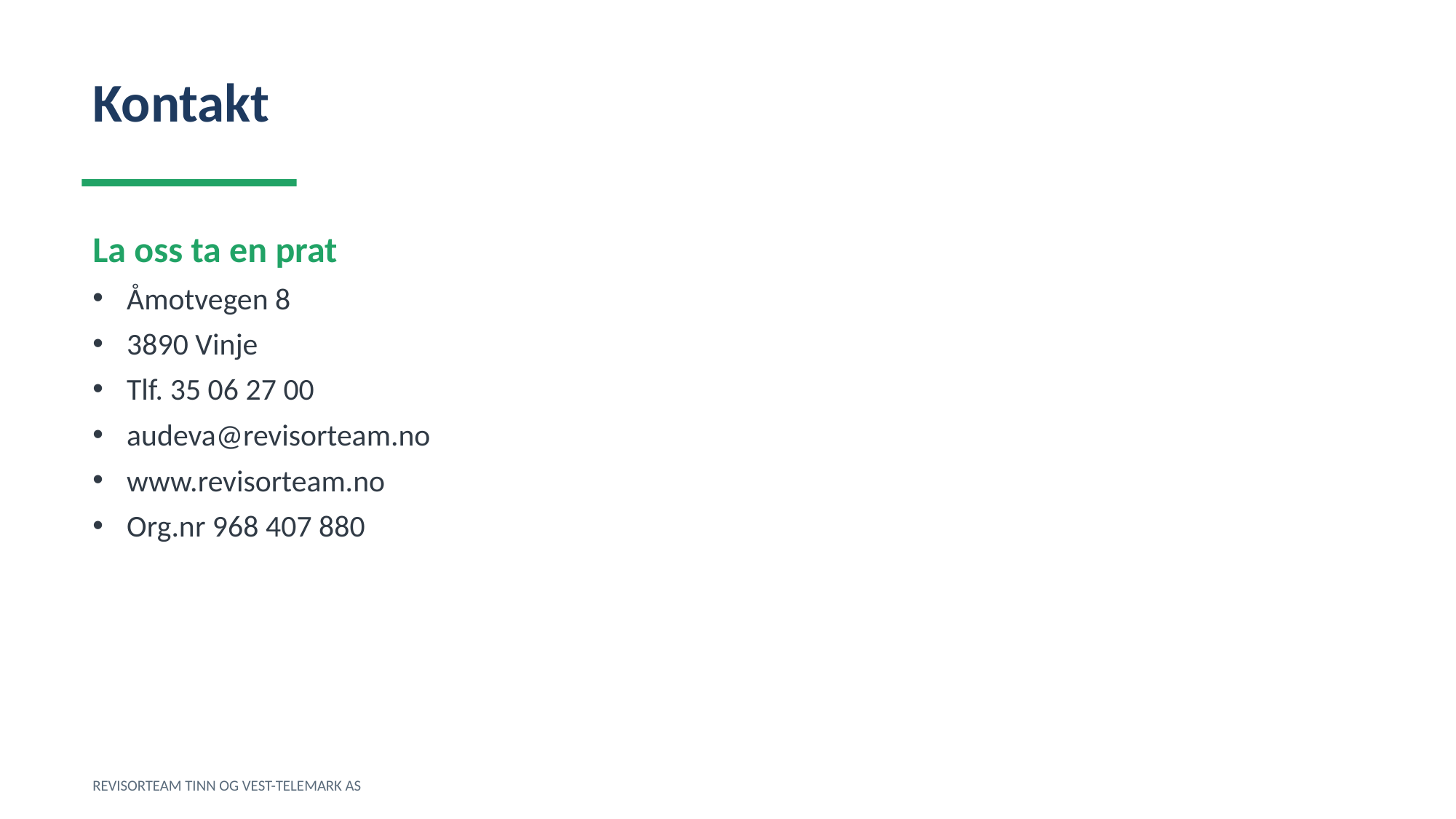

Kontakt

La oss ta en prat
Åmotvegen 8
3890 Vinje
Tlf. 35 06 27 00
audeva@revisorteam.no
www.revisorteam.no
Org.nr 968 407 880
REVISORTEAM TINN OG VEST-TELEMARK AS